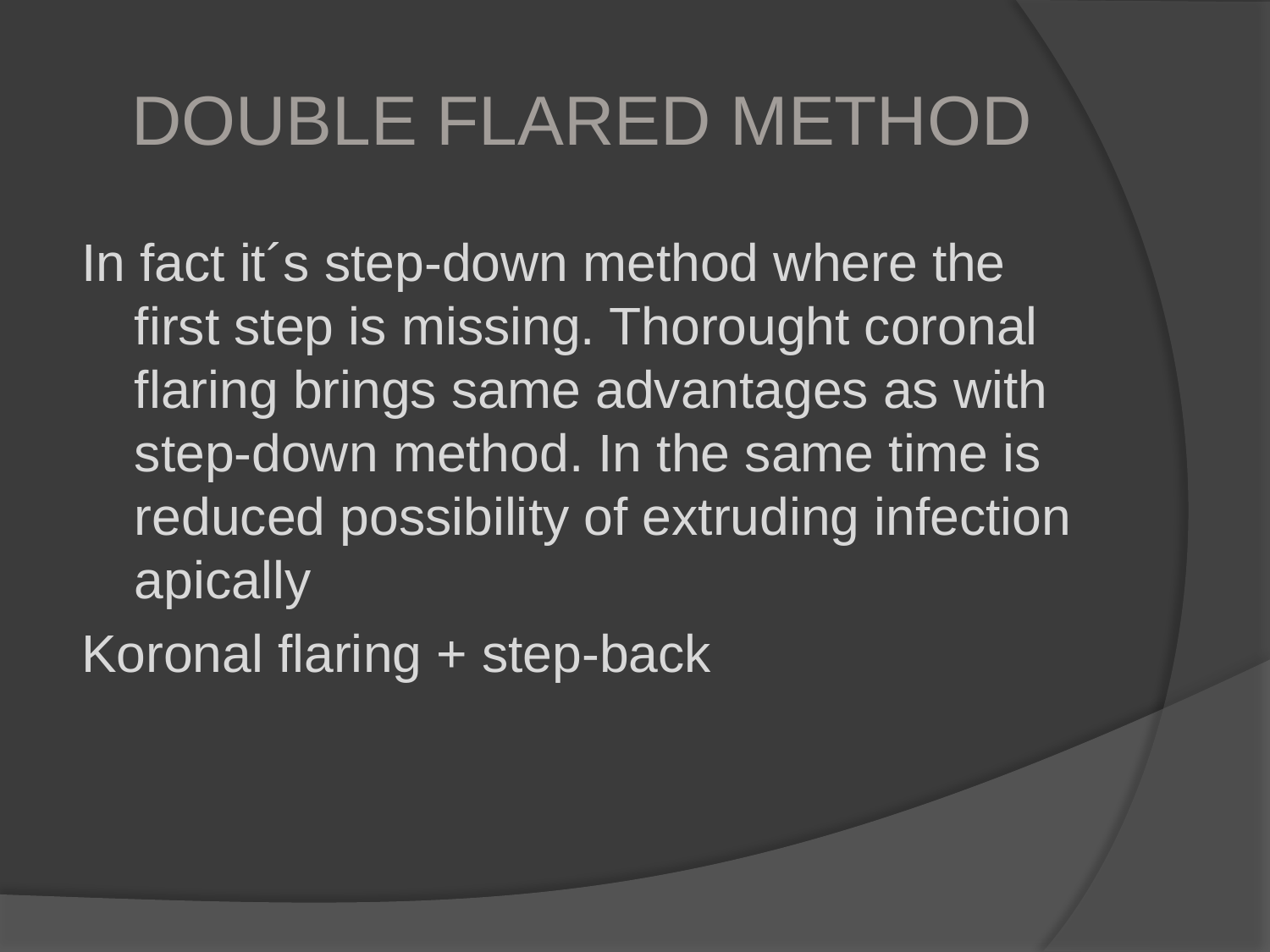

# DOUBLE FLARED METHOD
In fact it´s step-down method where the first step is missing. Thorought coronal flaring brings same advantages as with step-down method. In the same time is reduced possibility of extruding infection apically
Koronal flaring + step-back